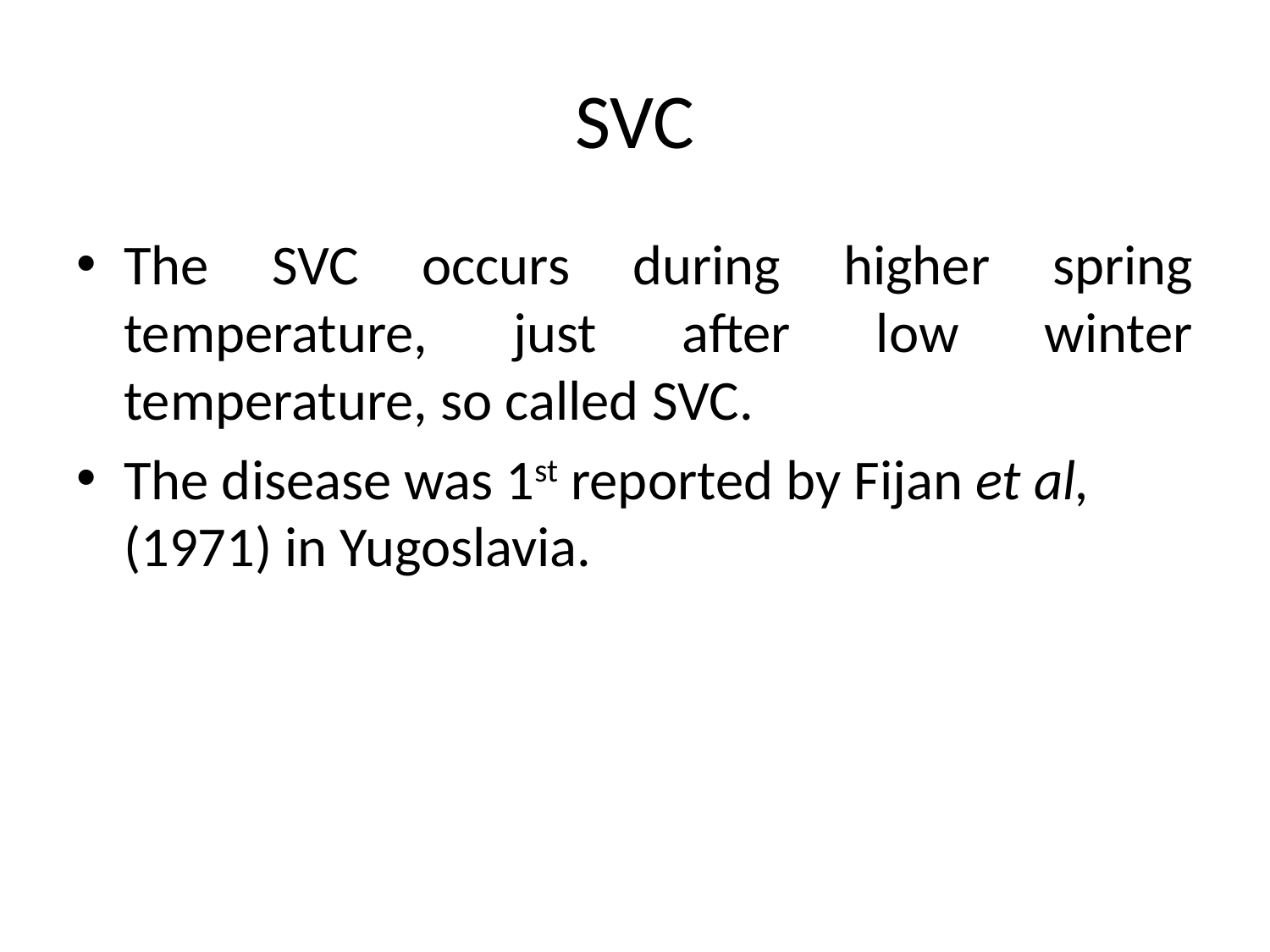

# SVC
The SVC occurs during higher spring temperature, just after low winter temperature, so called SVC.
The disease was 1st reported by Fijan et al, (1971) in Yugoslavia.